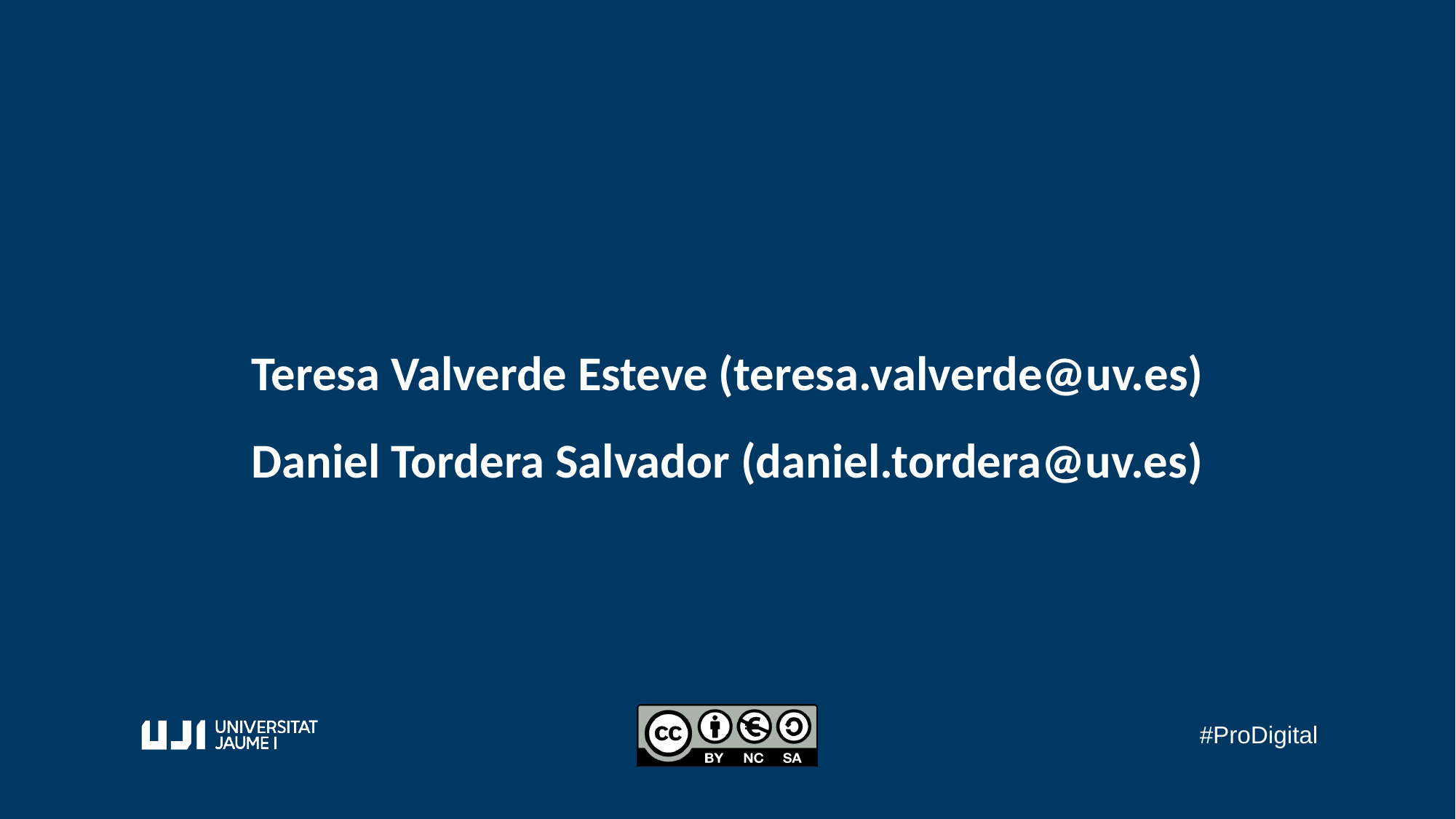

Teresa Valverde Esteve (teresa.valverde@uv.es)
Daniel Tordera Salvador (daniel.tordera@uv.es)